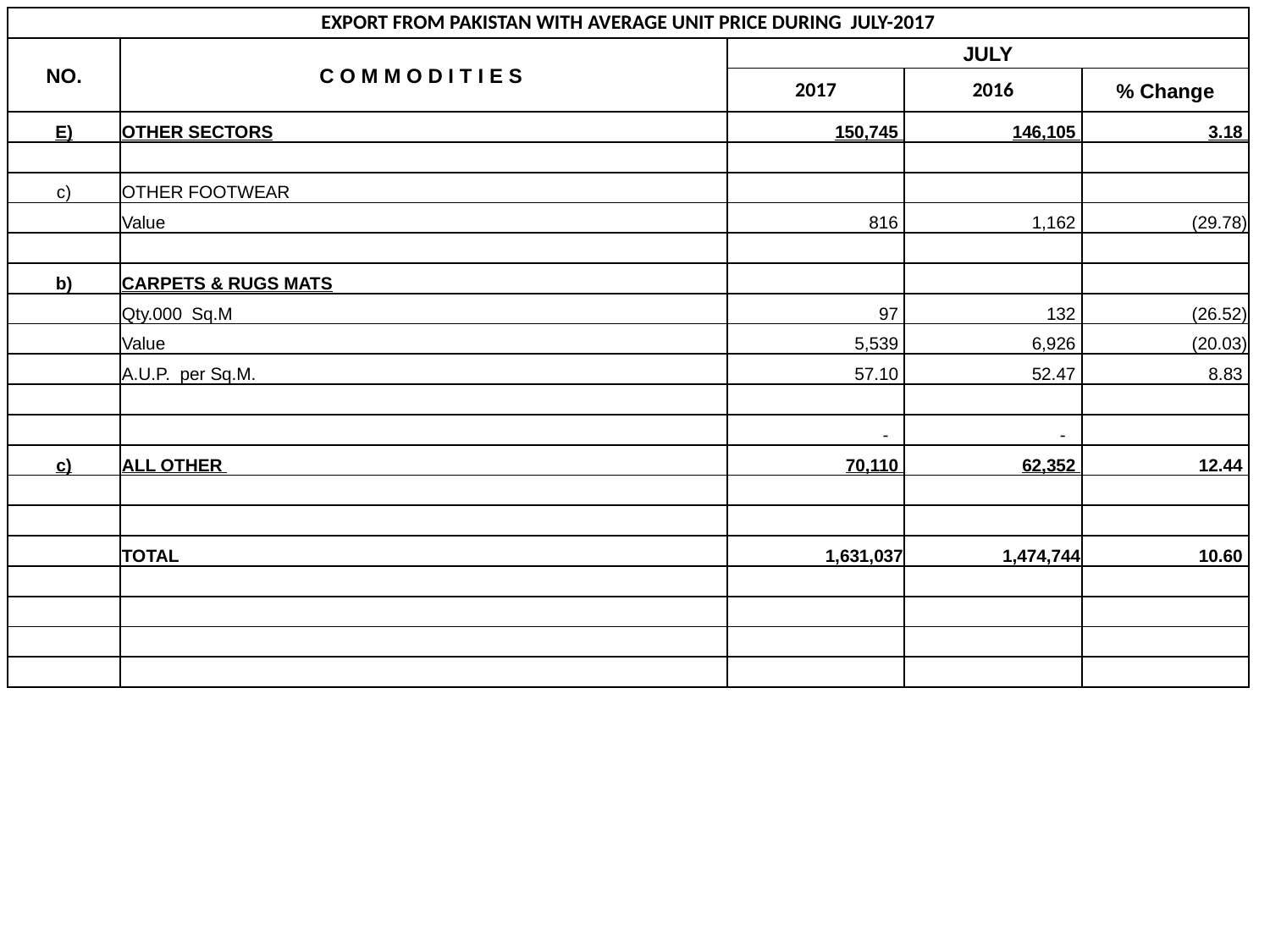

| EXPORT FROM PAKISTAN WITH AVERAGE UNIT PRICE DURING JULY-2017 |  |  |  |  |
| --- | --- | --- | --- | --- |
| NO. | C O M M O D I T I E S | JULY |  |  |
|  |  | 2017 | 2016 | % Change |
| E) | OTHER SECTORS | 150,745 | 146,105 | 3.18 |
|  |  |  |  |  |
| c) | OTHER FOOTWEAR |  |  |  |
|  | Value | 816 | 1,162 | (29.78) |
|  |  |  |  |  |
| b) | CARPETS & RUGS MATS |  |  |  |
|  | Qty.000 Sq.M | 97 | 132 | (26.52) |
|  | Value | 5,539 | 6,926 | (20.03) |
|  | A.U.P. per Sq.M. | 57.10 | 52.47 | 8.83 |
|  |  |  |  |  |
|  |  | - | - |  |
| c) | ALL OTHER | 70,110 | 62,352 | 12.44 |
|  |  |  |  |  |
|  |  |  |  |  |
|  | TOTAL | 1,631,037 | 1,474,744 | 10.60 |
|  |  |  |  |  |
|  |  |  |  |  |
|  |  |  |  |  |
|  |  |  |  |  |